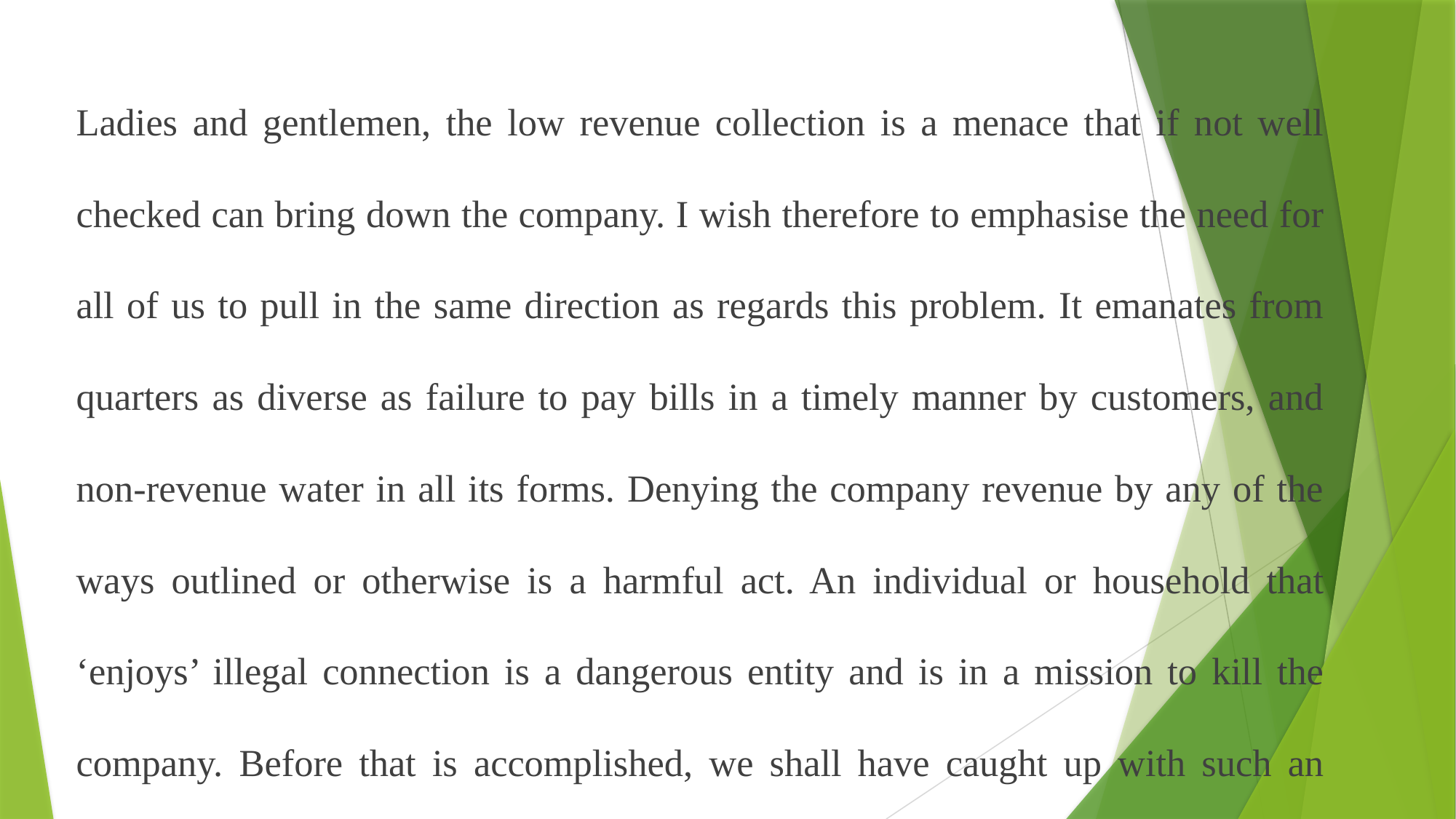

Ladies and gentlemen, the low revenue collection is a menace that if not well checked can bring down the company. I wish therefore to emphasise the need for all of us to pull in the same direction as regards this problem. It emanates from quarters as diverse as failure to pay bills in a timely manner by customers, and non-revenue water in all its forms. Denying the company revenue by any of the ways outlined or otherwise is a harmful act. An individual or household that ‘enjoys’ illegal connection is a dangerous entity and is in a mission to kill the company. Before that is accomplished, we shall have caught up with such an entity or person.